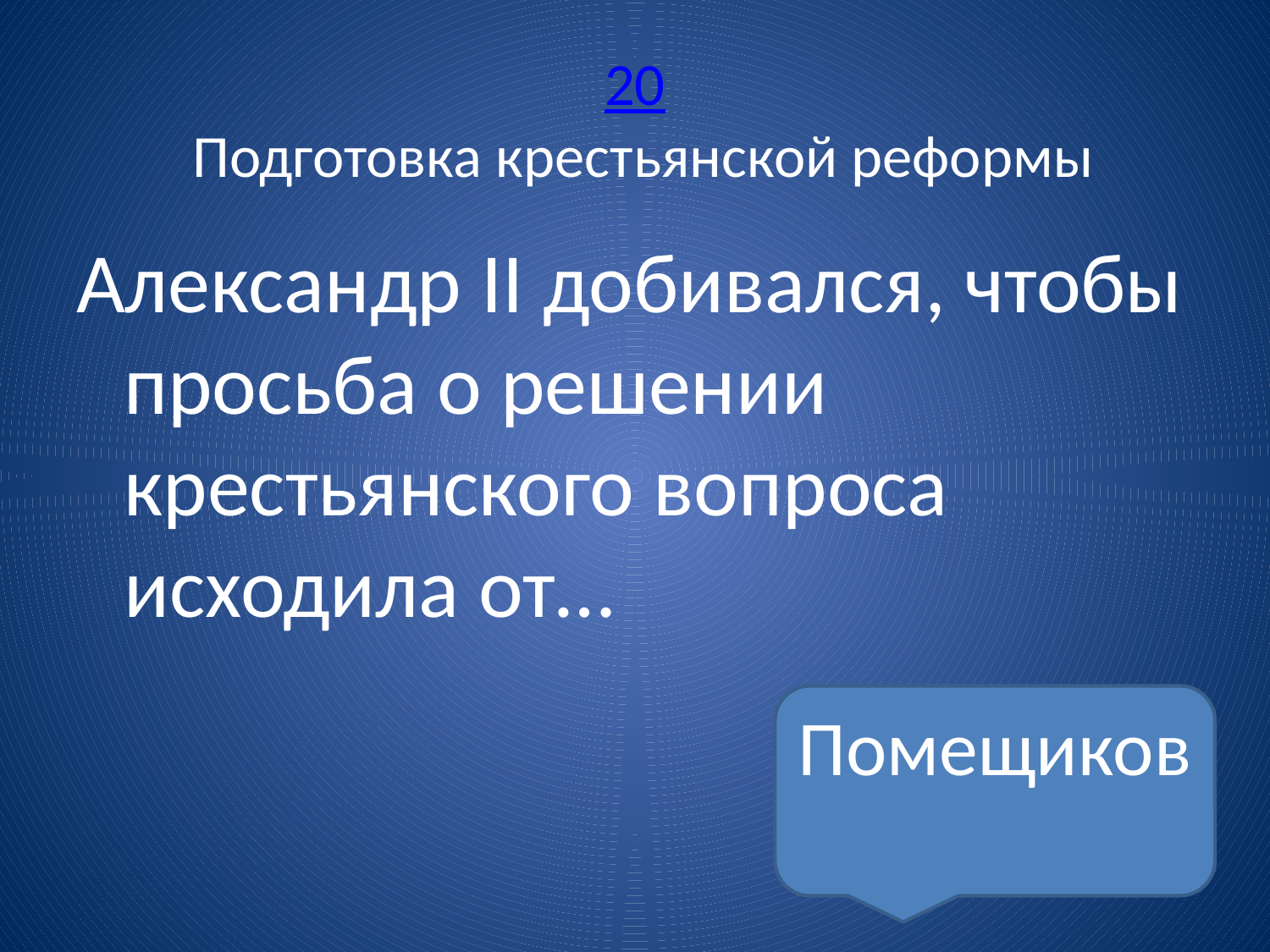

# 20 Подготовка крестьянской реформы
Александр II добивался, чтобы просьба о решении крестьянского вопроса исходила от…
Помещиков